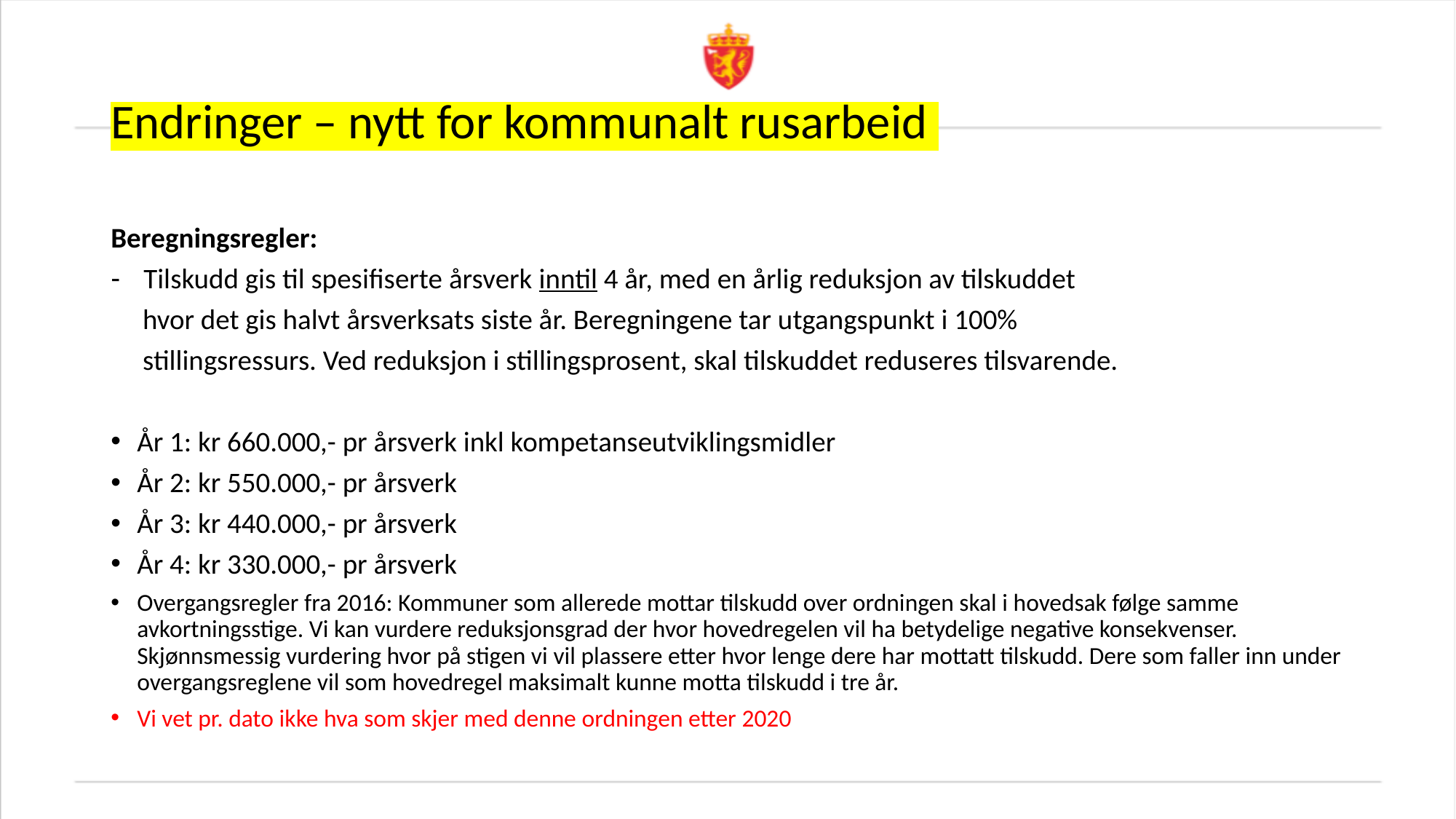

# Endringer – nytt for kommunalt rusarbeid
Beregningsregler:
Tilskudd gis til spesifiserte årsverk inntil 4 år, med en årlig reduksjon av tilskuddet
     hvor det gis halvt årsverksats siste år. Beregningene tar utgangspunkt i 100%
     stillingsressurs. Ved reduksjon i stillingsprosent, skal tilskuddet reduseres tilsvarende.

År 1: kr 660.000,- pr årsverk inkl kompetanseutviklingsmidler
År 2: kr 550.000,- pr årsverk
År 3: kr 440.000,- pr årsverk
År 4: kr 330.000,- pr årsverk
Overgangsregler fra 2016: Kommuner som allerede mottar tilskudd over ordningen skal i hovedsak følge samme avkortningsstige. Vi kan vurdere reduksjonsgrad der hvor hovedregelen vil ha betydelige negative konsekvenser. Skjønnsmessig vurdering hvor på stigen vi vil plassere etter hvor lenge dere har mottatt tilskudd. Dere som faller inn under overgangsreglene vil som hovedregel maksimalt kunne motta tilskudd i tre år.
Vi vet pr. dato ikke hva som skjer med denne ordningen etter 2020